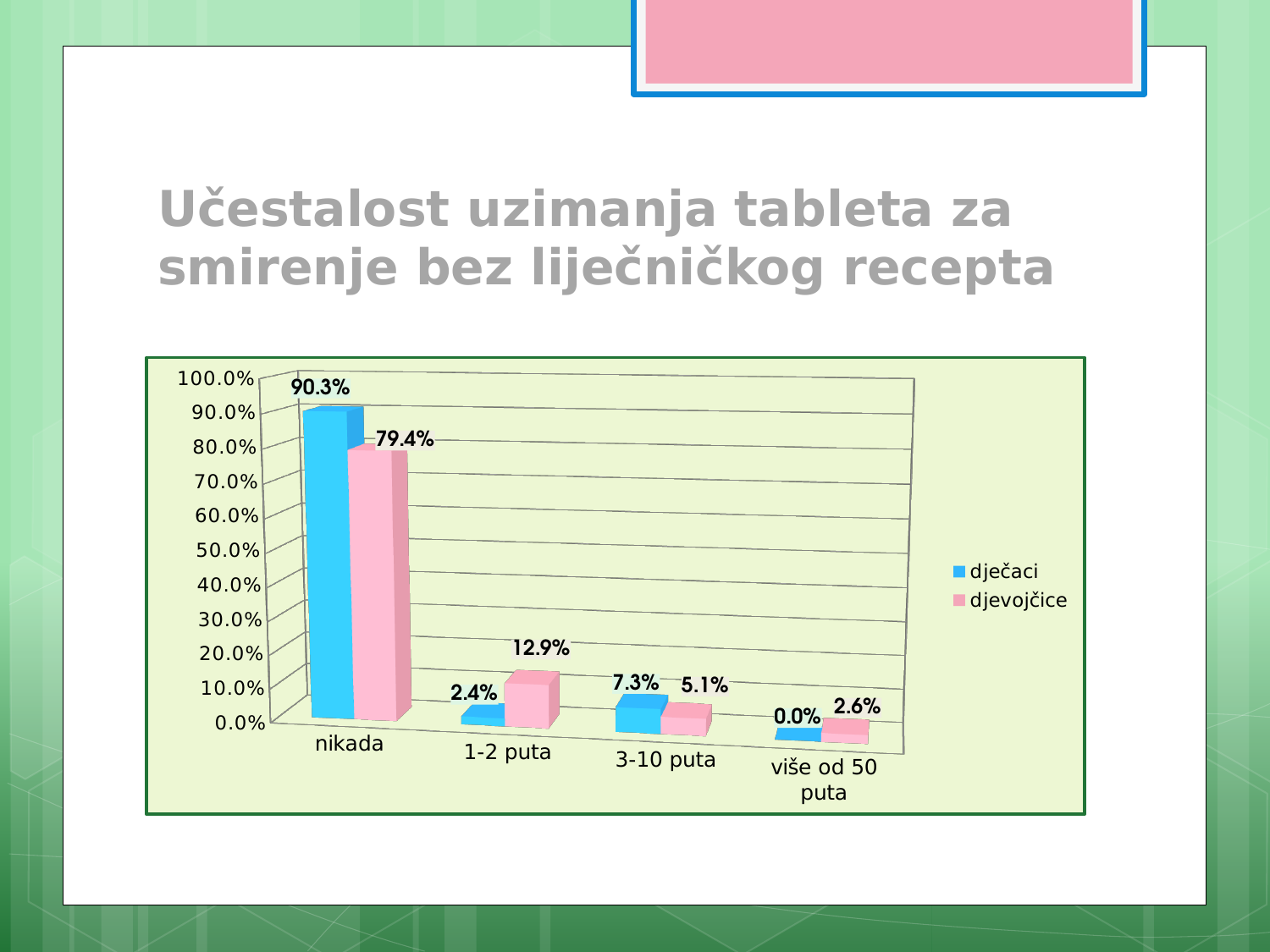

# Učestalost uzimanja tableta za smirenje bez liječničkog recepta

[unsupported chart]